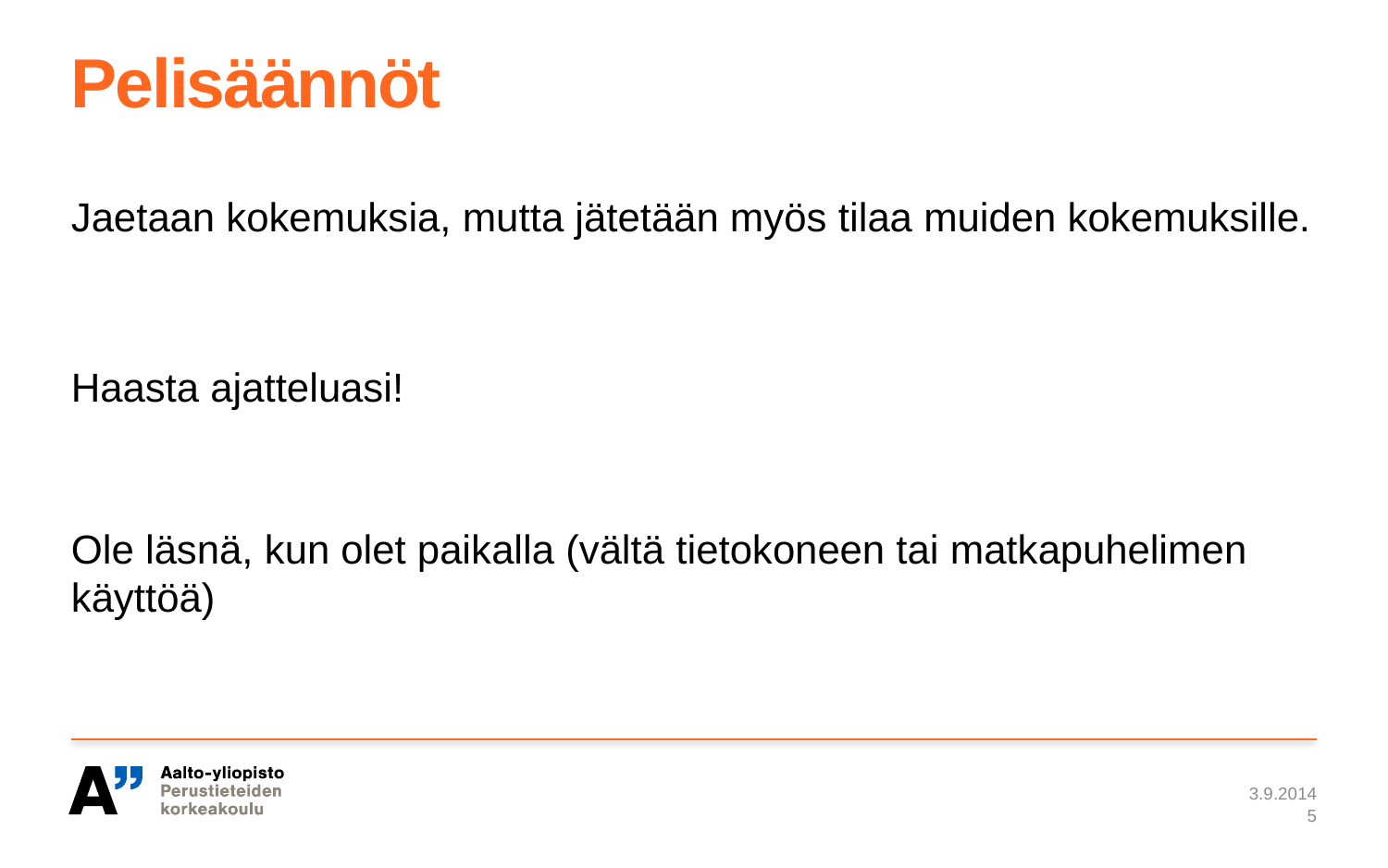

# Pelisäännöt
Jaetaan kokemuksia, mutta jätetään myös tilaa muiden kokemuksille.

Haasta ajatteluasi!

Ole läsnä, kun olet paikalla (vältä tietokoneen tai matkapuhelimen käyttöä)

3.9.2014
5